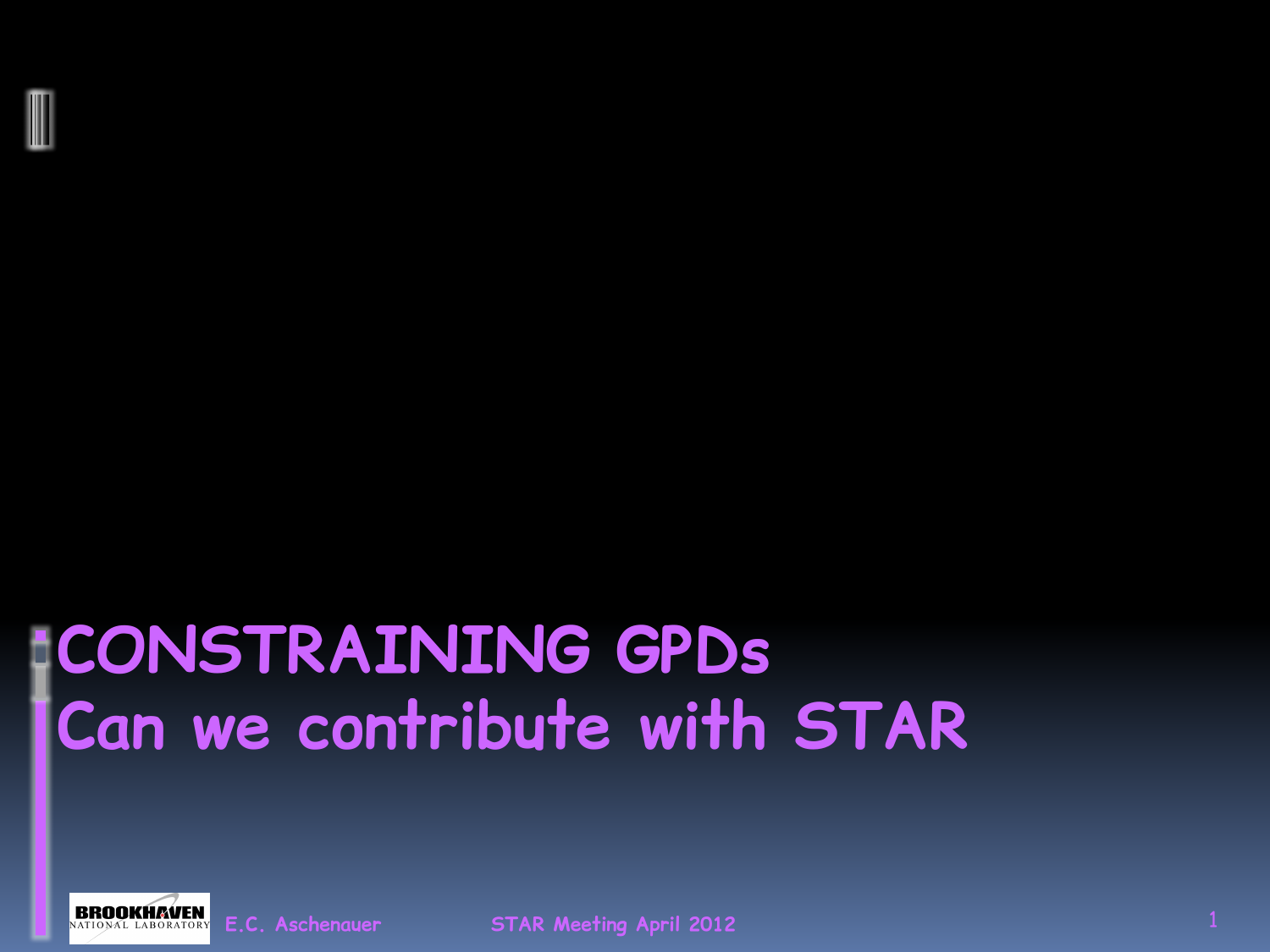

# Constraining GPDs Can we contribute with STAR
E.C. Aschenauer             STAR Meeting April 2012
1